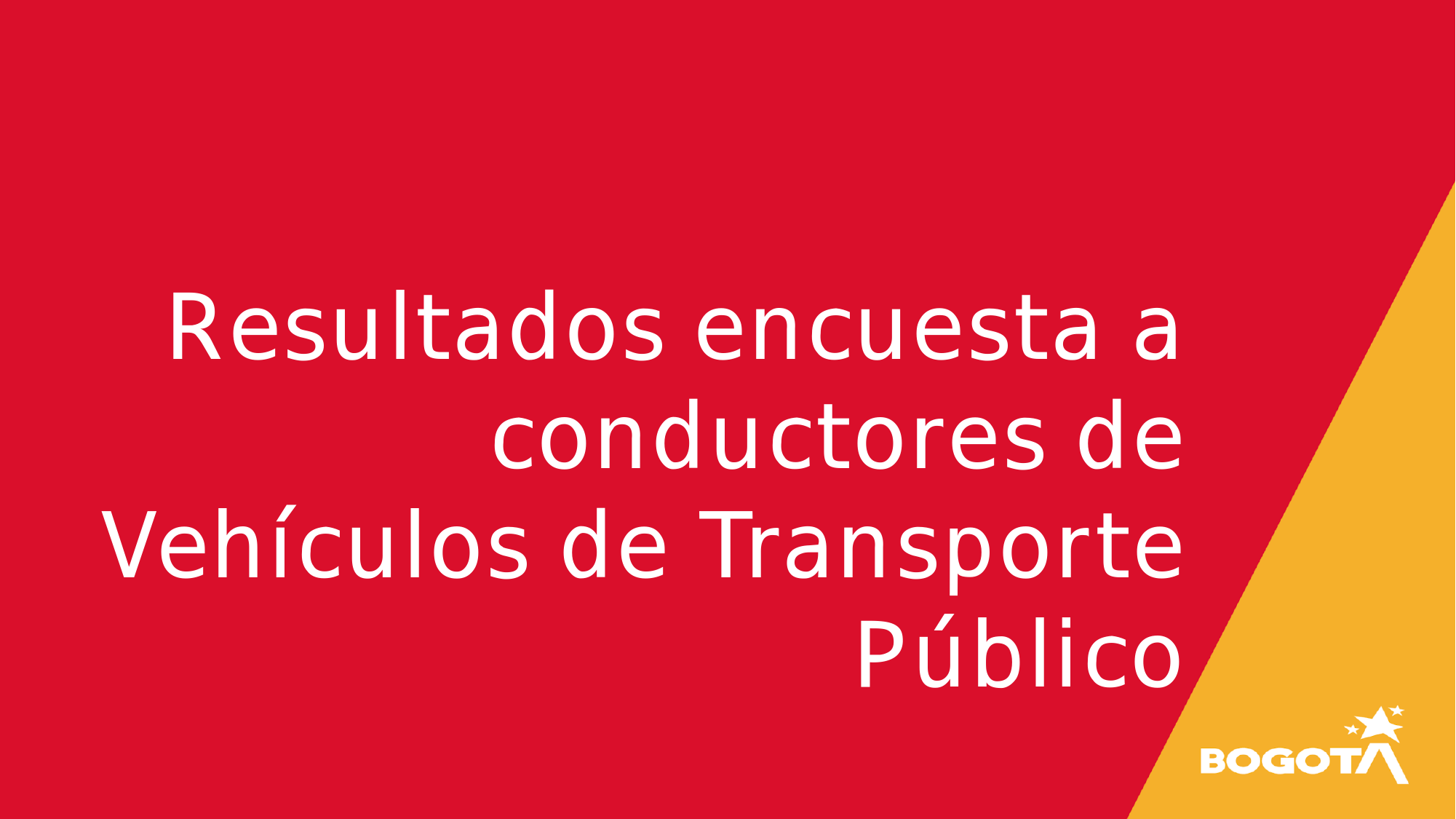

Resultados encuesta a conductores de Vehículos de Transporte Público